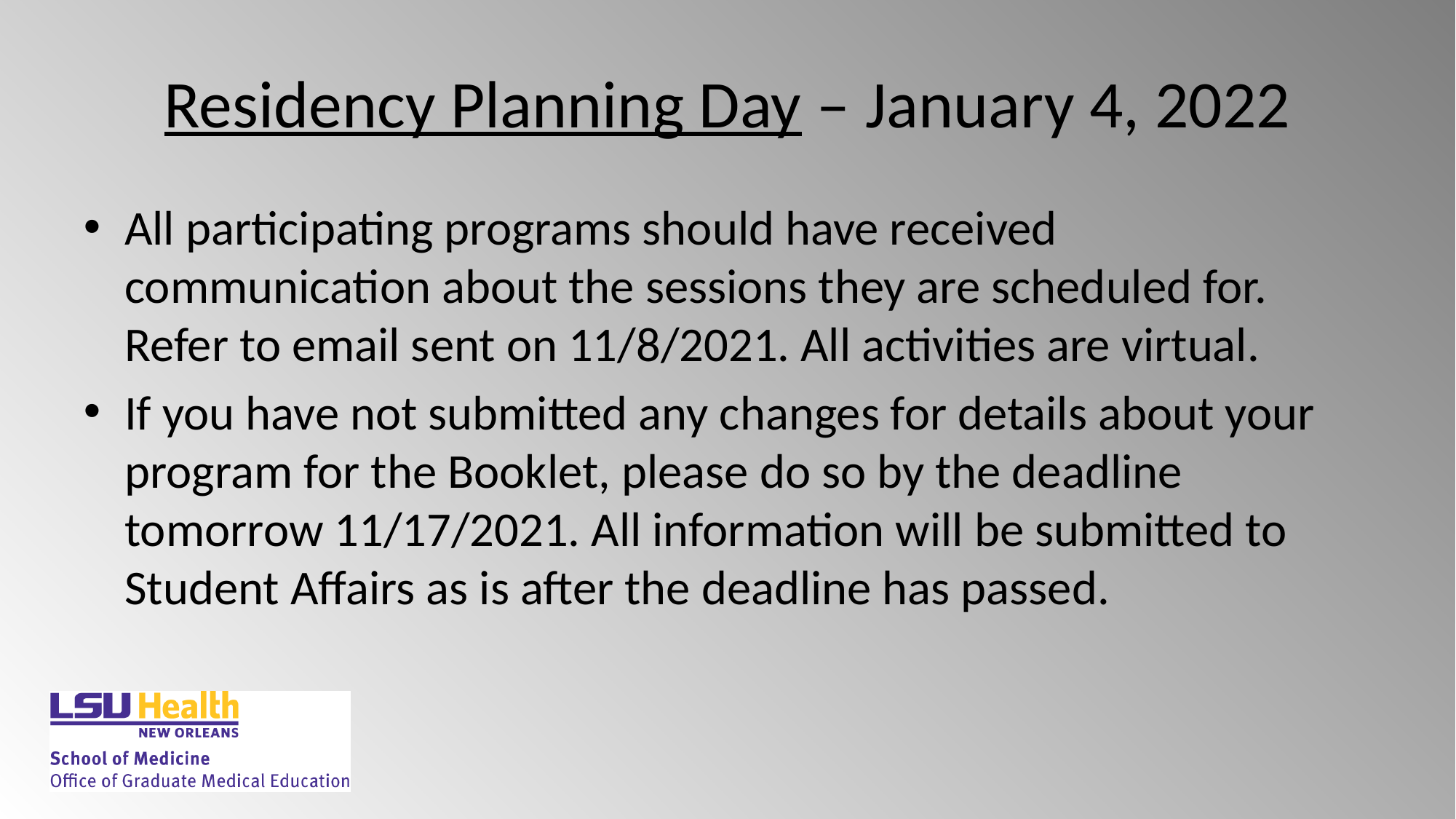

# Residency Planning Day – January 4, 2022
All participating programs should have received communication about the sessions they are scheduled for. Refer to email sent on 11/8/2021. All activities are virtual.
If you have not submitted any changes for details about your program for the Booklet, please do so by the deadline tomorrow 11/17/2021. All information will be submitted to Student Affairs as is after the deadline has passed.